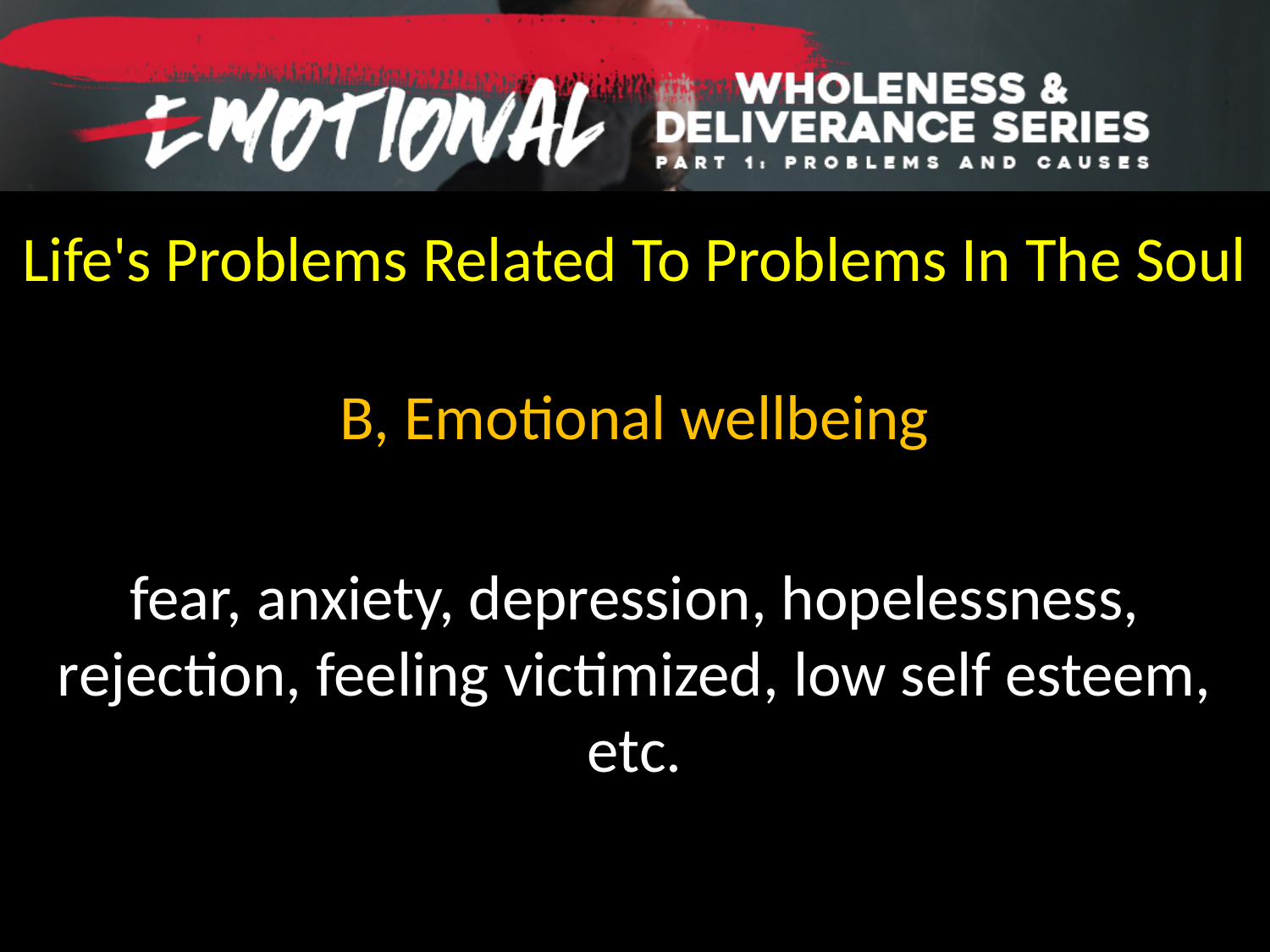

Life's Problems Related To Problems In The Soul
B, Emotional wellbeing
fear, anxiety, depression, hopelessness, rejection, feeling victimized, low self esteem, etc.